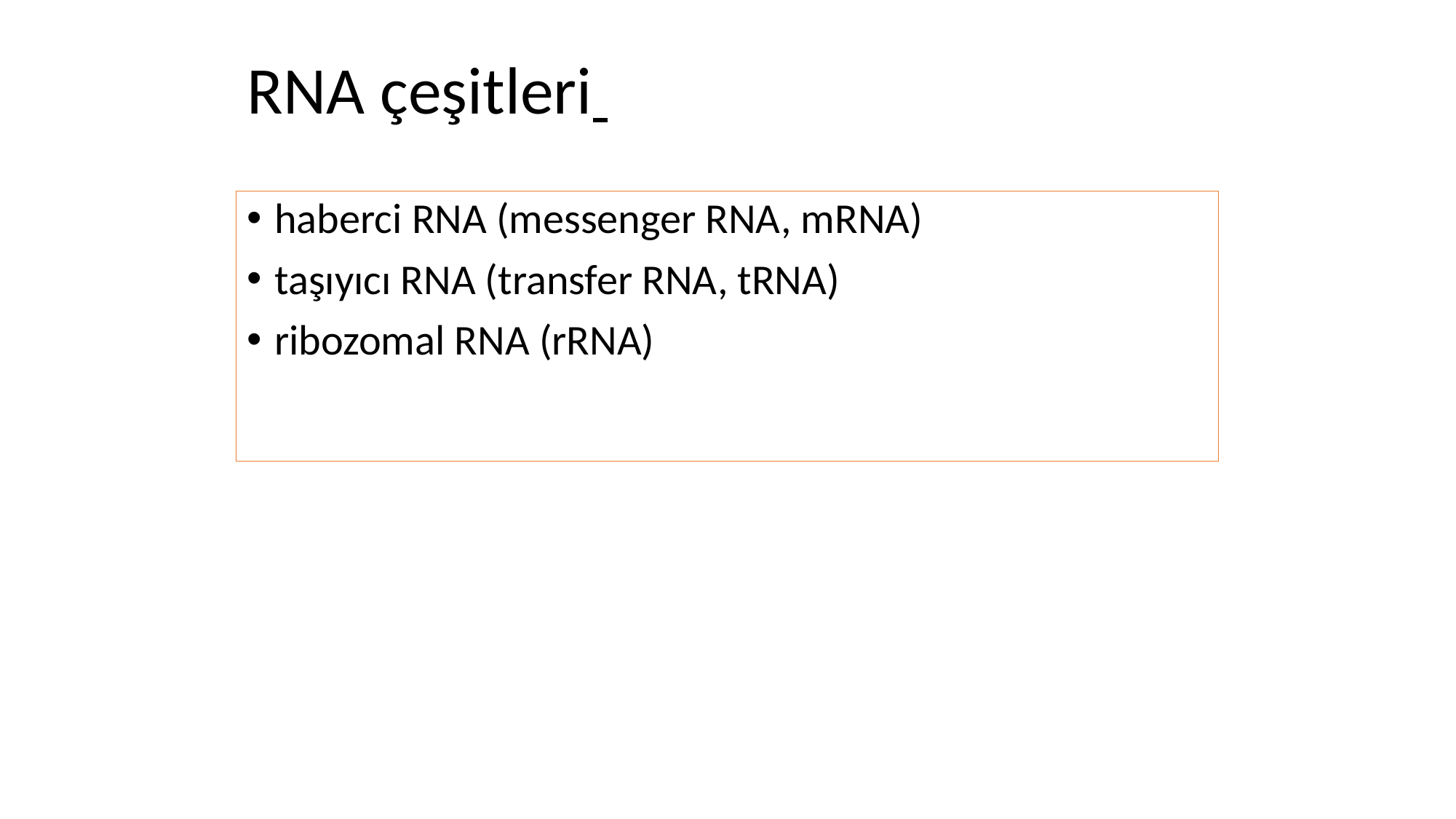

# RNA çeşitleri
haberci RNA (messenger RNA, mRNA)
taşıyıcı RNA (transfer RNA, tRNA)
ribozomal RNA (rRNA)